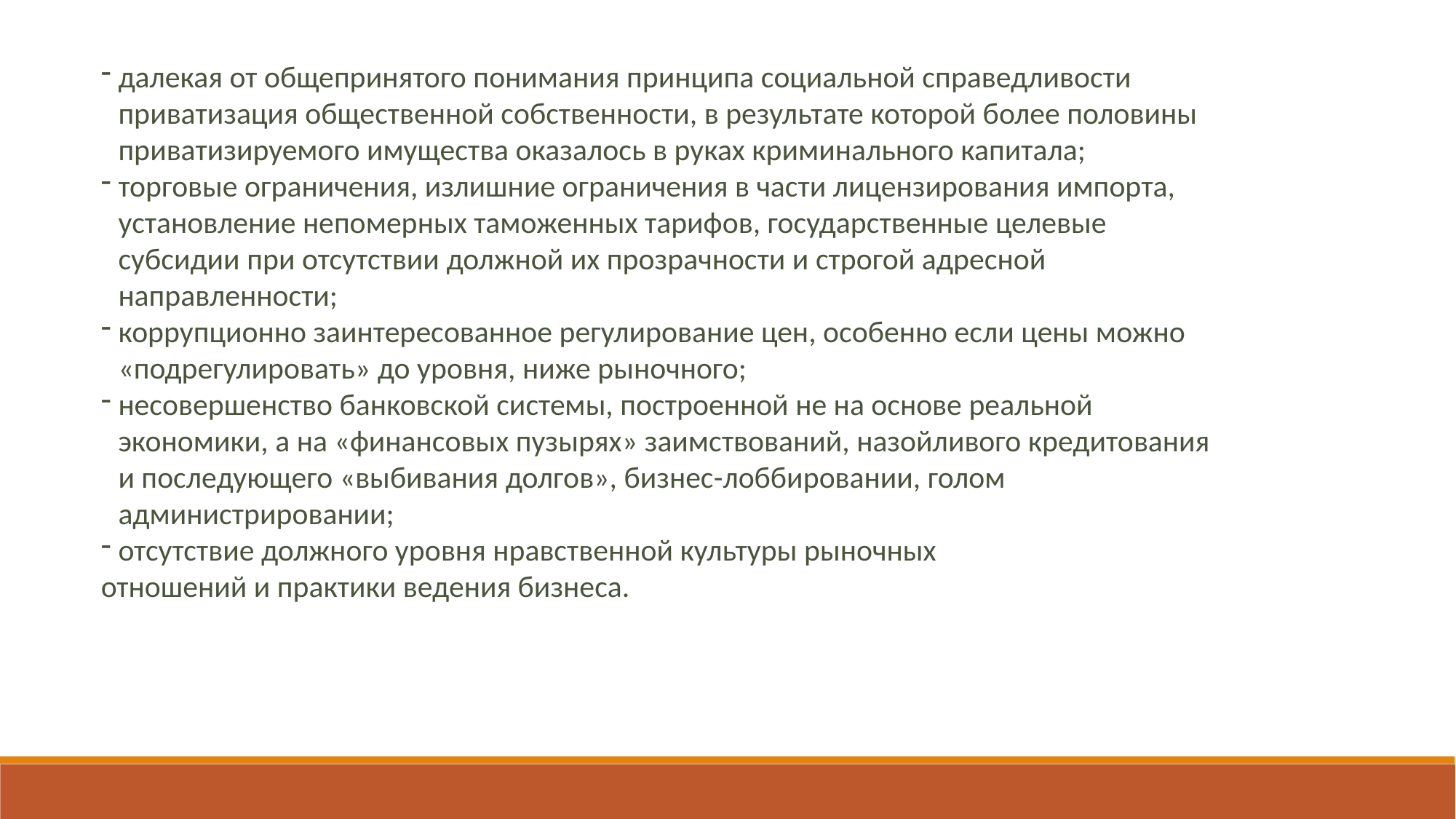

далекая от общепринятого понимания принципа социальной справедливости приватизация общественной собственности, в результате которой более половины приватизируемого имущества оказалось в руках криминального капитала;
торговые ограничения, излишние ограничения в части лицензирования импорта, установление непомерных таможенных тарифов, государственные целевые субсидии при отсутствии должной их прозрачности и строгой адресной направленности;
коррупционно заинтересованное регулирование цен, особенно если цены можно «подрегулировать» до уровня, ниже рыночного;
несовершенство банковской системы, построенной не на основе реальной экономики, а на «финансовых пузырях» заимствований, назойливого кредитования и последующего «выбивания долгов», бизнес-лоббировании, голом администрировании;
отсутствие должного уровня нравственной культуры рыночных
отношений и практики ведения бизнеса.